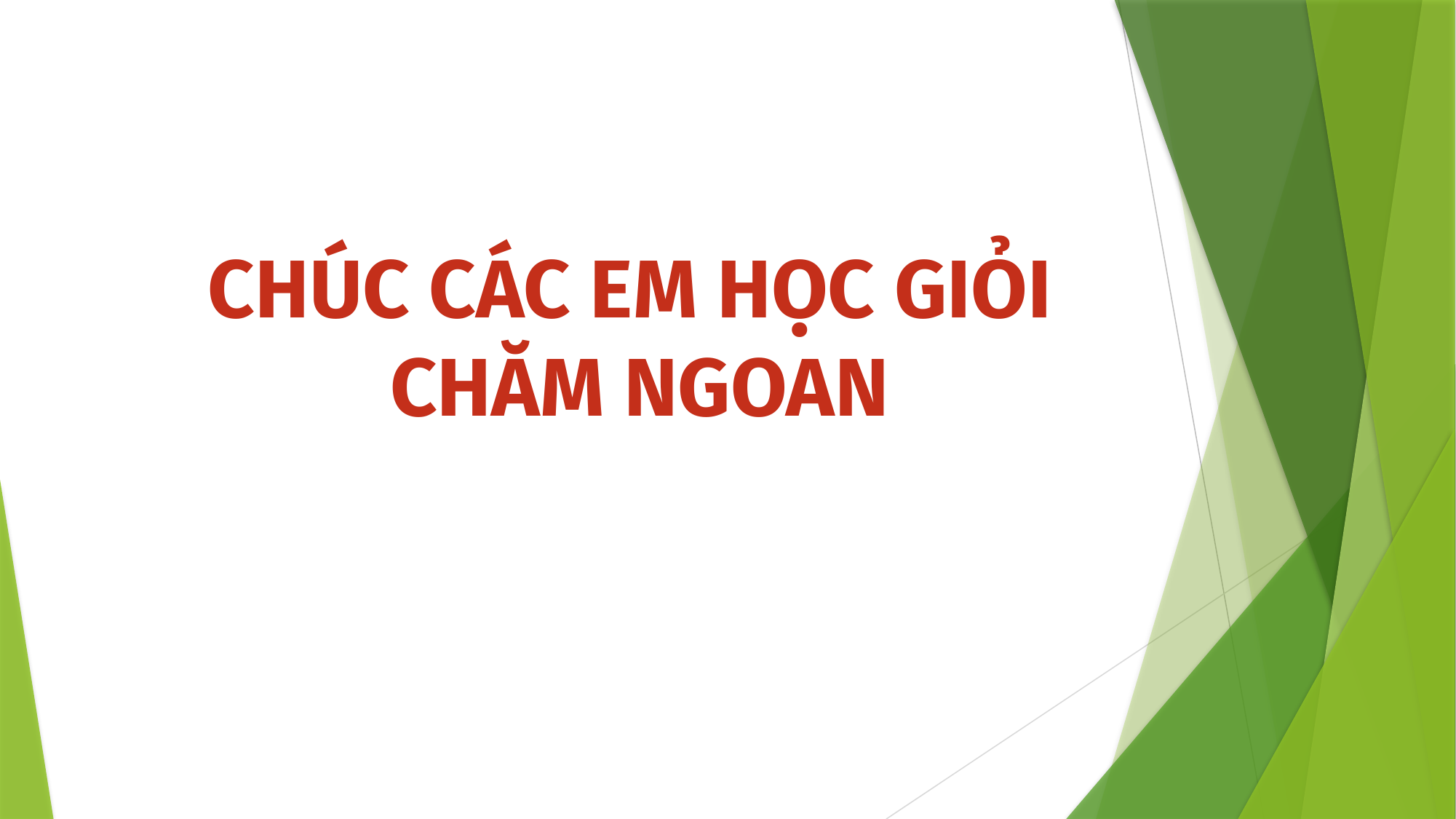

CHÚC CÁC EM HỌC GIỎI
CHĂM NGOAN